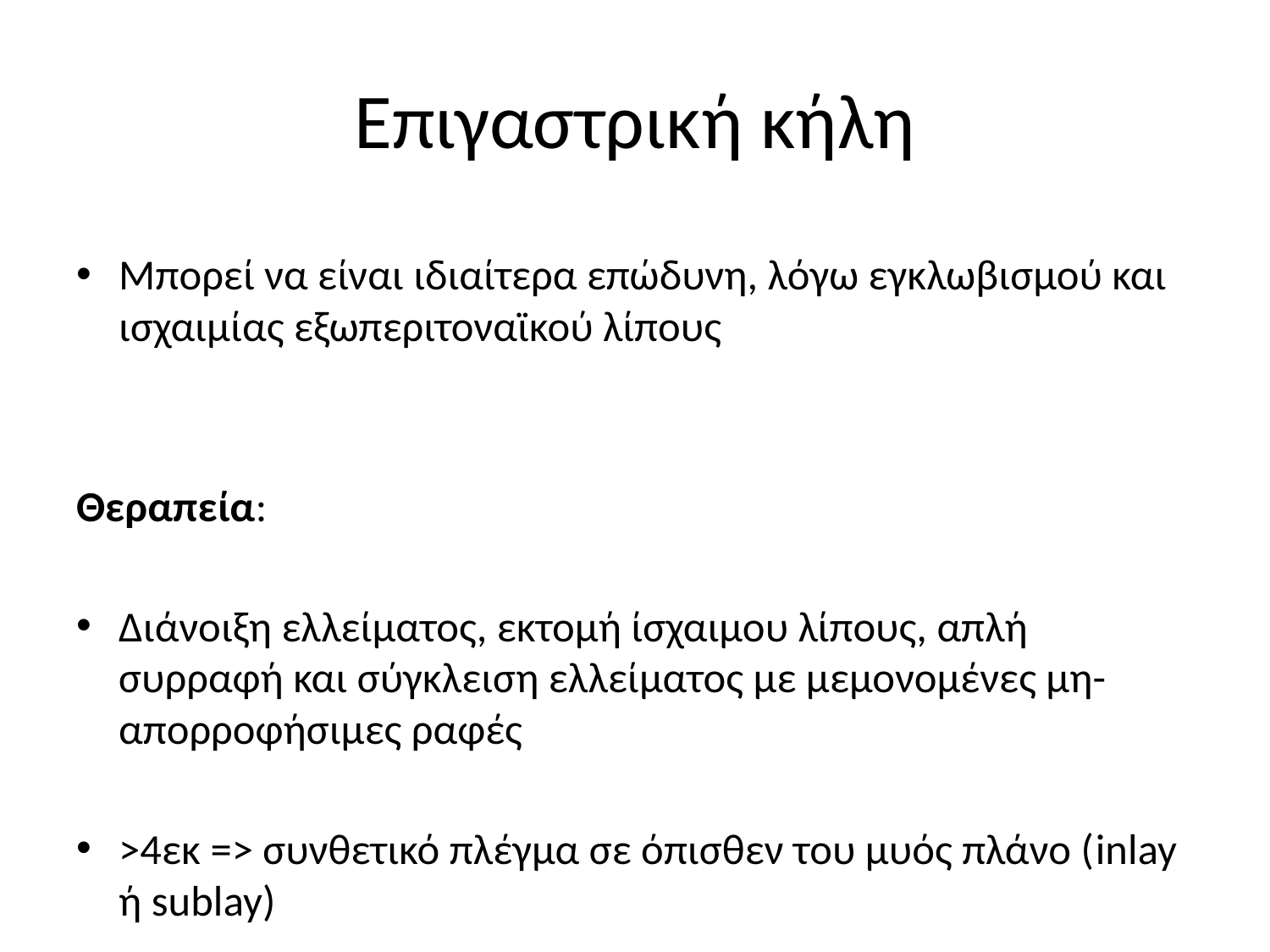

# Επιγαστρική κήλη
Μπορεί να είναι ιδιαίτερα επώδυνη, λόγω εγκλωβισμού και ισχαιμίας εξωπεριτοναϊκού λίπους

Θεραπεία:

Διάνοιξη ελλείματος, εκτομή ίσχαιμου λίπους, απλή συρραφή και σύγκλειση ελλείματος με μεμονομένες μη-απορροφήσιμες ραφές

>4εκ => συνθετικό πλέγμα σε όπισθεν του μυός πλάνο (inlay ή sublay)